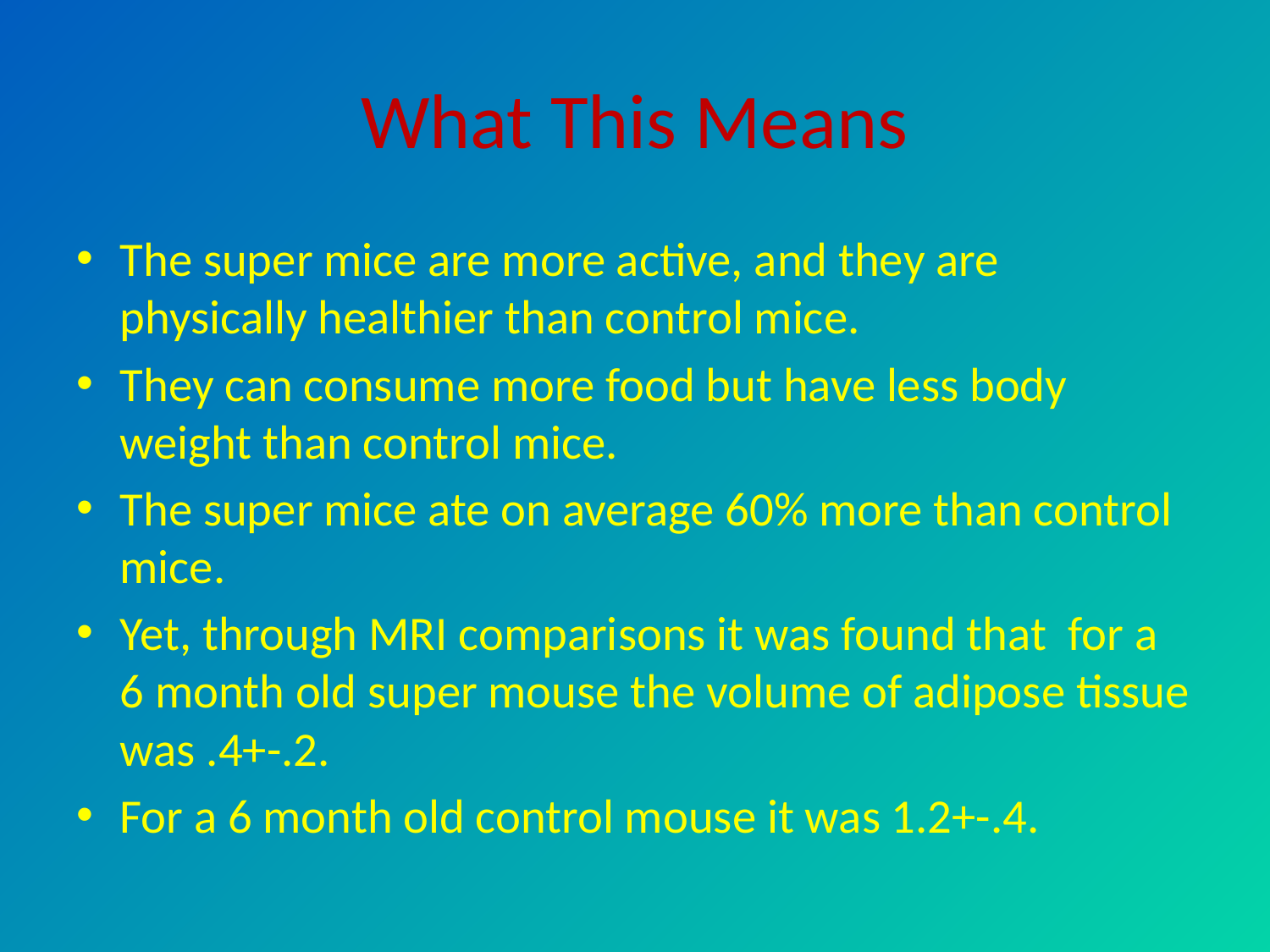

# What This Means
The super mice are more active, and they are physically healthier than control mice.
They can consume more food but have less body weight than control mice.
The super mice ate on average 60% more than control mice.
Yet, through MRI comparisons it was found that  for a 6 month old super mouse the volume of adipose tissue was .4+-.2.
For a 6 month old control mouse it was 1.2+-.4.